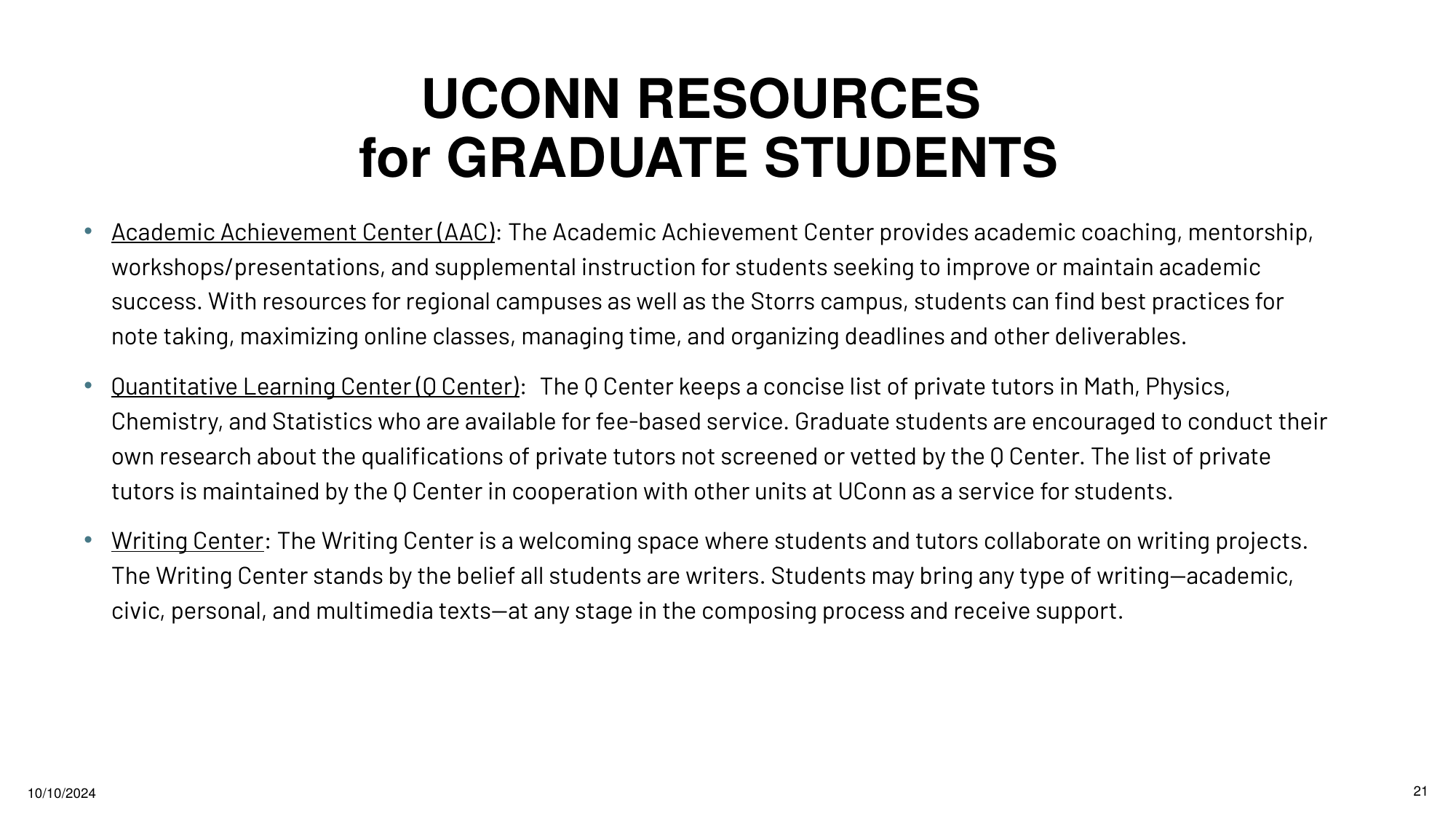

# UCONN RESOURCES for GRADUATE STUDENTS
Academic Achievement Center (AAC): The Academic Achievement Center provides academic coaching, mentorship, workshops/presentations, and supplemental instruction for students seeking to improve or maintain academic success. With resources for regional campuses as well as the Storrs campus, students can find best practices for note taking, maximizing online classes, managing time, and organizing deadlines and other deliverables.
Quantitative Learning Center (Q Center):   The Q Center keeps a concise list of private tutors in Math, Physics, Chemistry, and Statistics who are available for fee-based service. Graduate students are encouraged to conduct their own research about the qualifications of private tutors not screened or vetted by the Q Center. The list of private tutors is maintained by the Q Center in cooperation with other units at UConn as a service for students.
Writing Center: The Writing Center is a welcoming space where students and tutors collaborate on writing projects. The Writing Center stands by the belief all students are writers. Students may bring any type of writing—academic, civic, personal, and multimedia texts—at any stage in the composing process and receive support.

10/10/2024

21